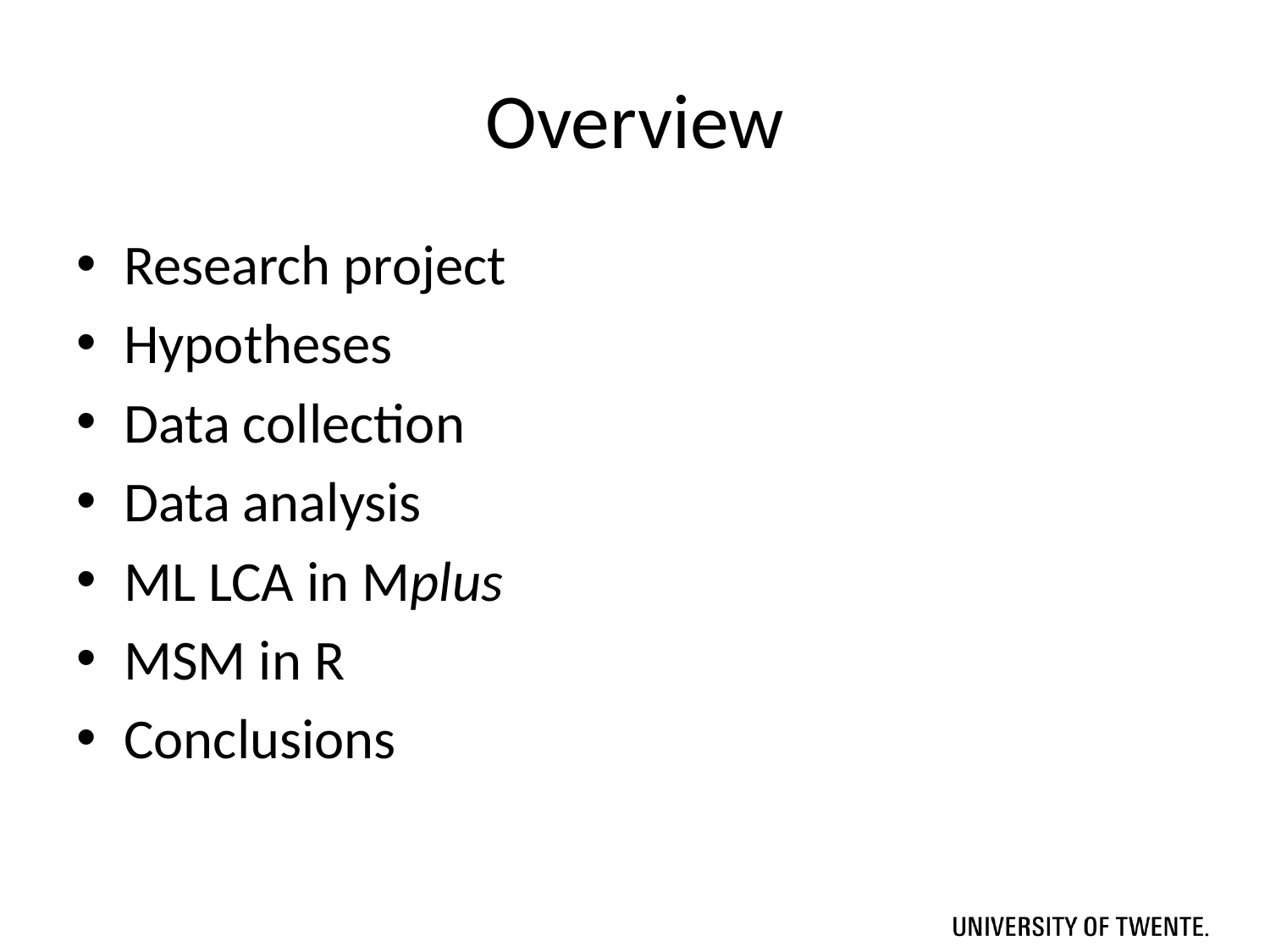

# Overview
Research project
Hypotheses
Data collection
Data analysis
ML LCA in Mplus
MSM in R
Conclusions